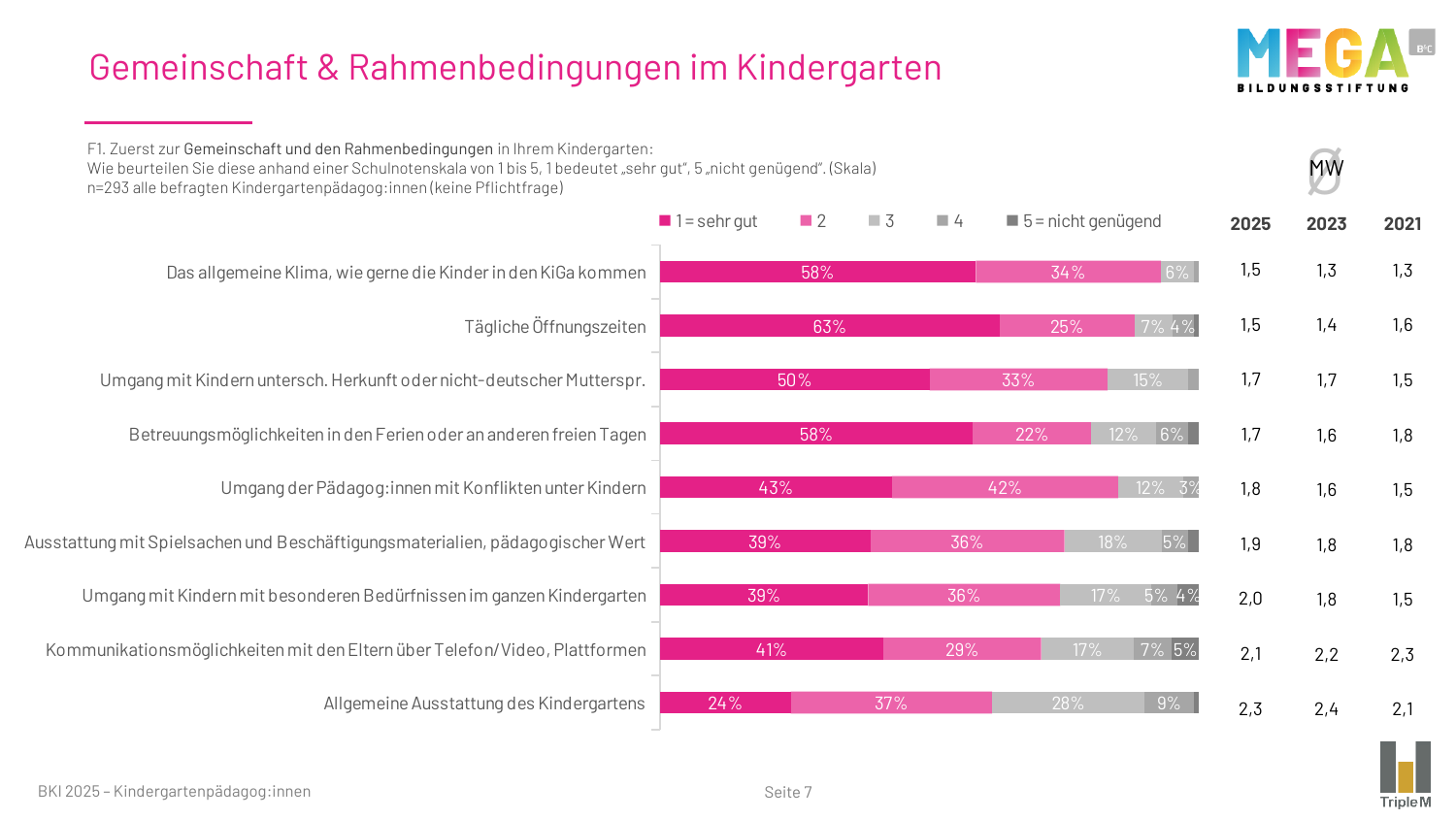

# Gemeinschaft & Rahmenbedingungen im Kindergarten
Ø
F1. Zuerst zur Gemeinschaft und den Rahmenbedingungen in Ihrem Kindergarten:
Wie beurteilen Sie diese anhand einer Schulnotenskala von 1 bis 5, 1 bedeutet „sehr gut“, 5 „nicht genügend“. (Skala)
n=293 alle befragten Kindergartenpädagog:innen (keine Pflichtfrage)
MW

### Chart

| Category | 1 = sehr gut | 2 | 3 | 4 | 5 = nicht genügend |
|---|---|---|---|---|---|
| Das allgemeine Klima, wie gerne die Kinder in den KiGa kommen | 0.58 | 0.34 | 0.06 | 0.01 | 0.0 |
| Tägliche Öffnungszeiten | 0.63 | 0.25 | 0.07 | 0.04 | 0.01 |
| Umgang mit Kindern untersch. Herkunft oder nicht-deutscher Mutterspr. | 0.5 | 0.33 | 0.15 | 0.02 | 0.0 |
| Betreuungsmöglichkeiten in den Ferien oder an anderen freien Tagen | 0.58 | 0.22 | 0.12 | 0.06 | 0.02 |
| Umgang der Pädagog:innen mit Konflikten unter Kindern | 0.43 | 0.42 | 0.12 | 0.03 | 0.0 |
| Ausstattung mit Spielsachen und Beschäftigungsmaterialien, pädagogischer Wert | 0.39 | 0.36 | 0.18 | 0.05 | 0.02 |
| Umgang mit Kindern mit besonderen Bedürfnissen im ganzen Kindergarten | 0.39 | 0.36 | 0.17 | 0.05 | 0.04 |
| Kommunikationsmöglichkeiten mit den Eltern über Telefon/Video, Plattformen | 0.41 | 0.29 | 0.17 | 0.07 | 0.05 |
| Allgemeine Ausstattung des Kindergartens | 0.24 | 0.37 | 0.28 | 0.09 | 0.01 |
| 2025 | 2023 | 2021 |
| --- | --- | --- |
| 1,5 | 1,3 | 1,3 |
| 1,5 | 1,4 | 1,6 |
| 1,7 | 1,7 | 1,5 |
| 1,7 | 1,6 | 1,8 |
| 1,8 | 1,6 | 1,5 |
| 1,9 | 1,8 | 1,8 |
| 2,0 | 1,8 | 1,5 |
| 2,1 | 2,2 | 2,3 |
| 2,3 | 2,4 | 2,1 |